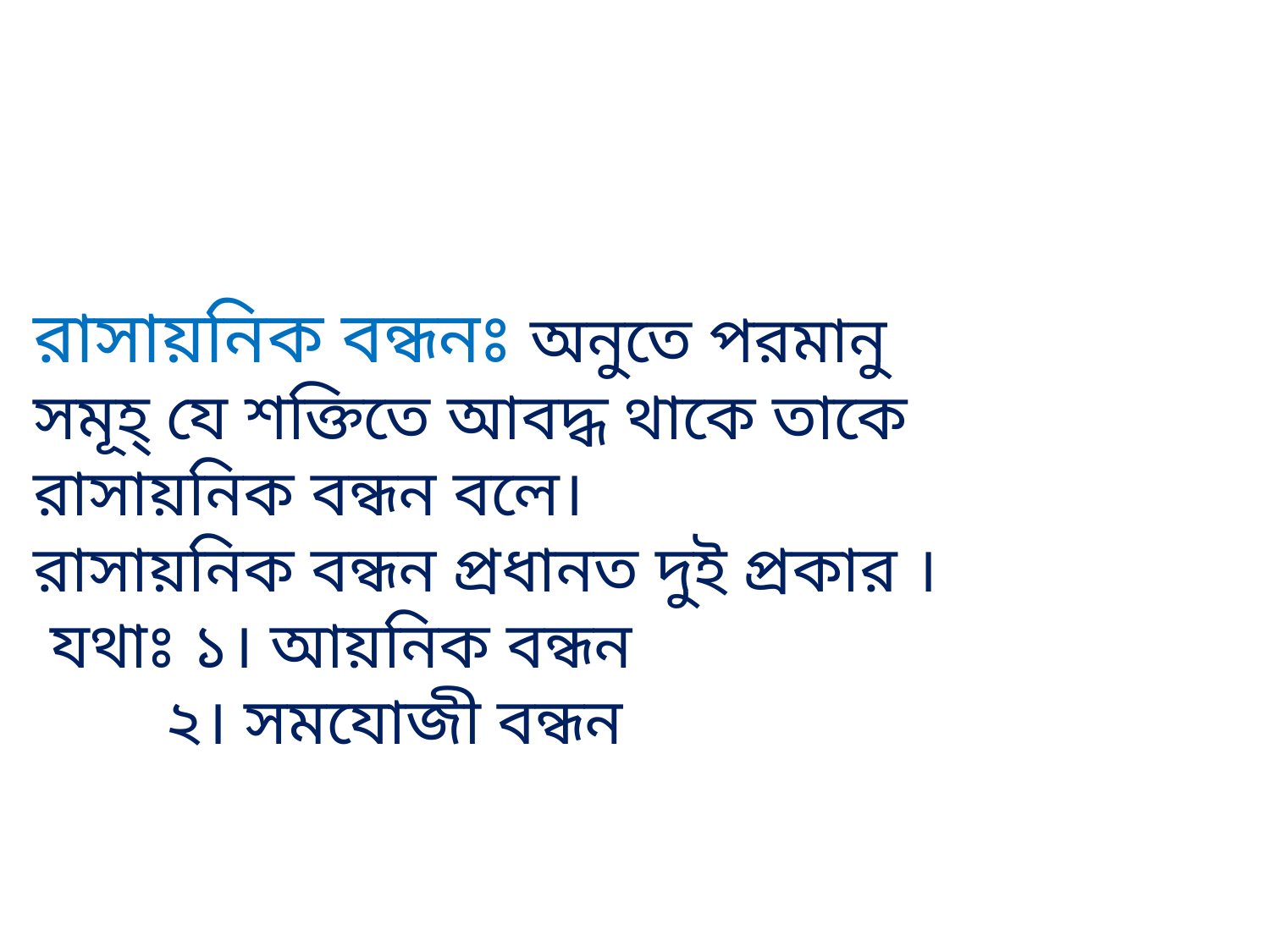

রাসায়নিক বন্ধনঃ অনুতে পরমানু সমূহ্ যে শক্তিতে আবদ্ধ থাকে তাকে রাসায়নিক বন্ধন বলে।
রাসায়নিক বন্ধন প্রধানত দুই প্রকার ।
 যথাঃ ১। আয়নিক বন্ধন
        ২। সমযোজী বন্ধন